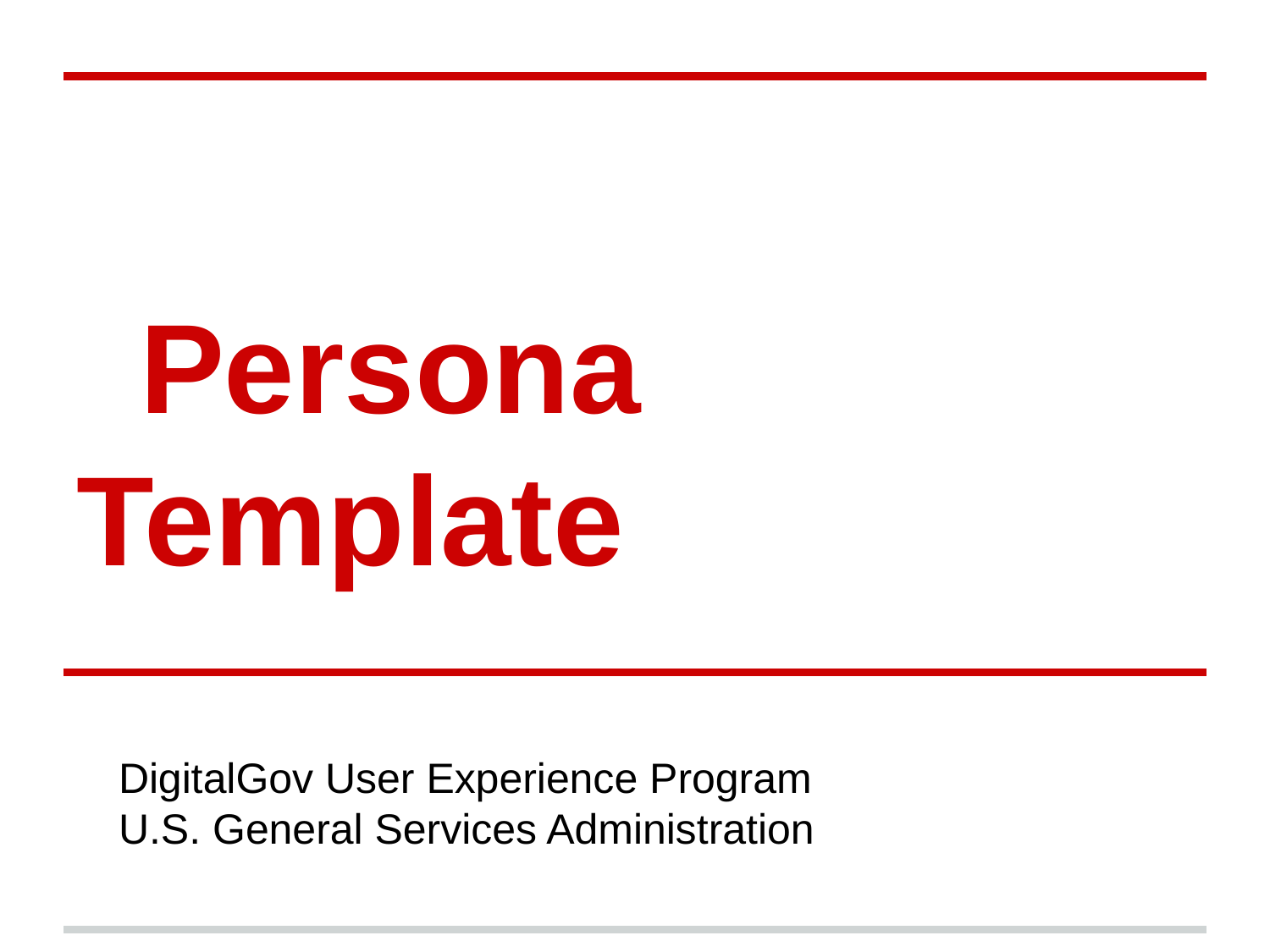

# Persona Template

DigitalGov User Experience Program
U.S. General Services Administration